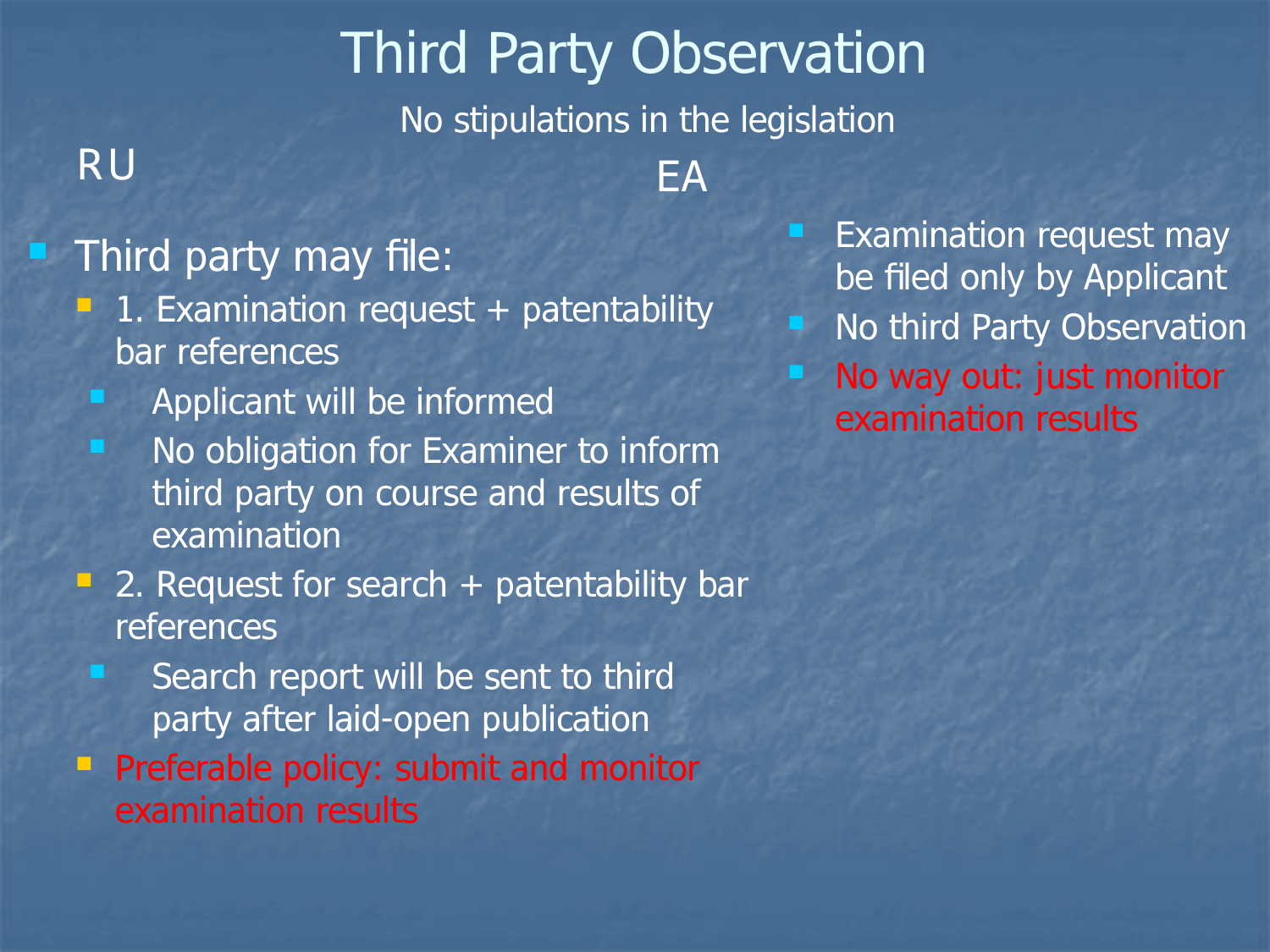

# Third Party Observation
No stipulations in the legislation
RU
EA
Examination request may be filed only by Applicant
No third Party Observation
No way out: just monitor examination results
Third party may file:
1. Examination request + patentability bar references
Applicant will be informed
No obligation for Examiner to inform third party on course and results of examination
2. Request for search + patentability bar references
Search report will be sent to third party after laid-open publication
Preferable policy: submit and monitor examination results